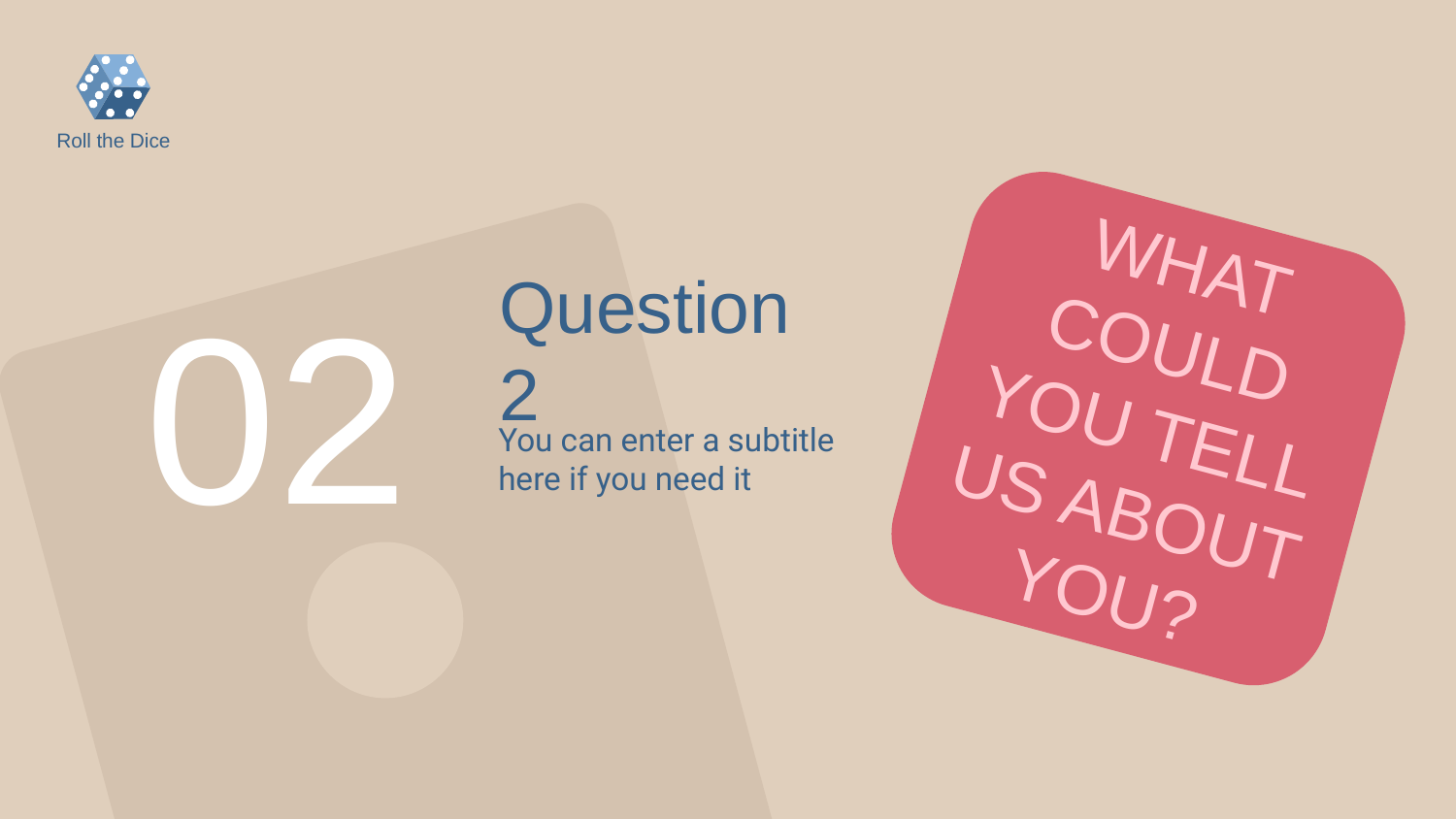

Roll the Dice
WHAT COULD YOU TELL US ABOUT YOU?
02
# Question 2
You can enter a subtitle here if you need it